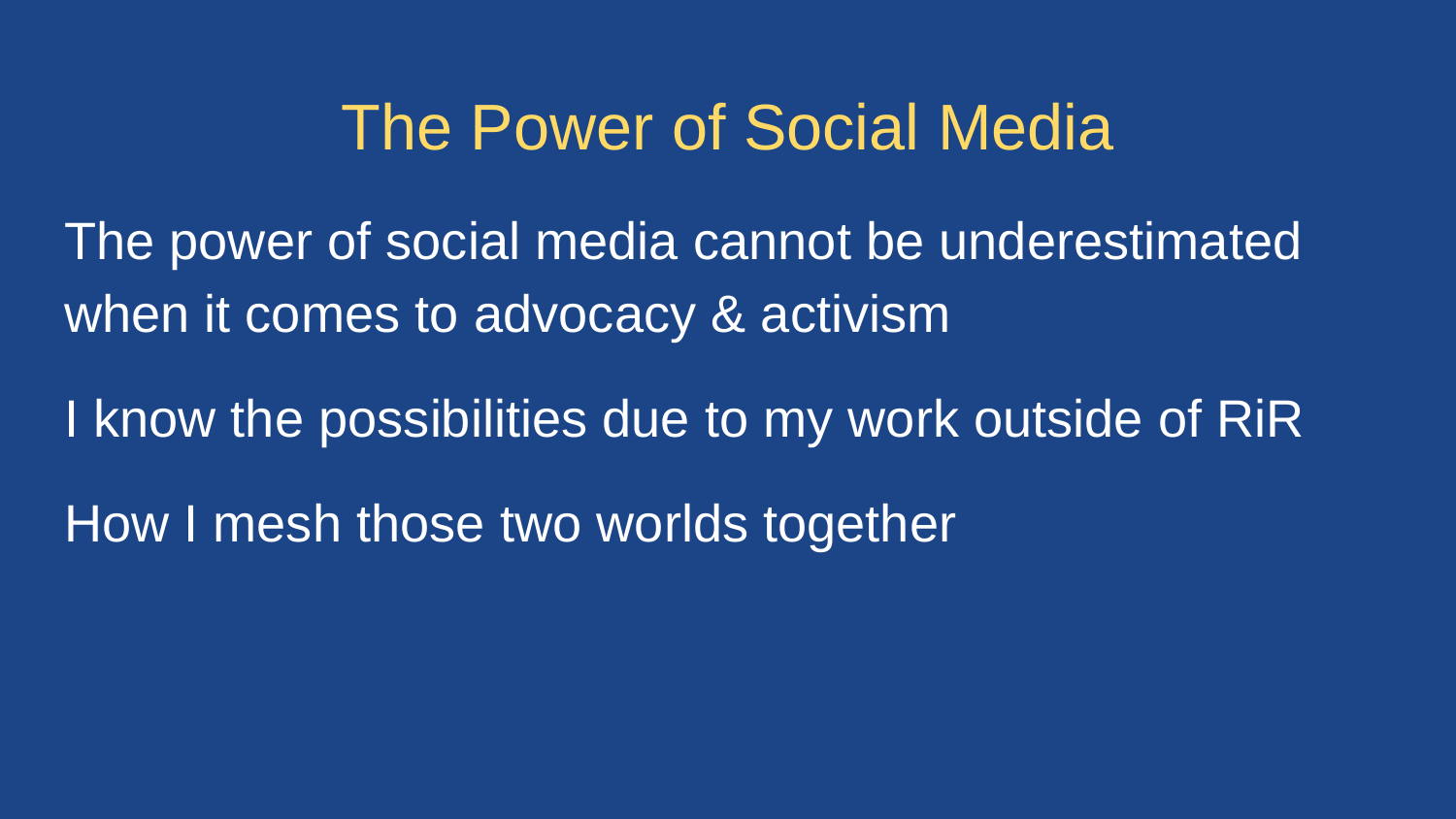

# The Power of Social Media
The power of social media cannot be underestimated when it comes to advocacy & activism
I know the possibilities due to my work outside of RiR
How I mesh those two worlds together